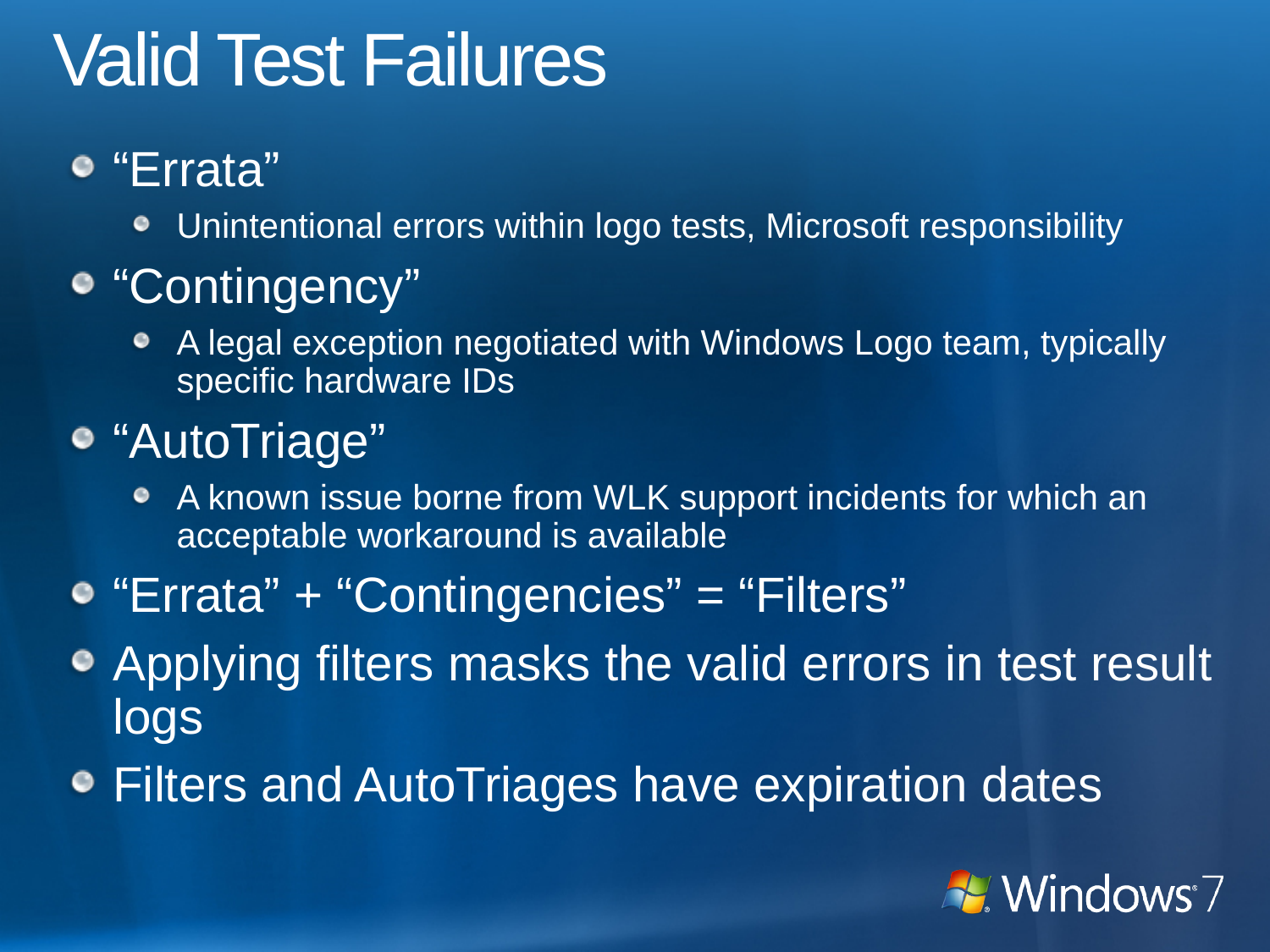

# Valid Test Failures
“Errata”
Unintentional errors within logo tests, Microsoft responsibility
“Contingency”
A legal exception negotiated with Windows Logo team, typically specific hardware IDs
“AutoTriage”
A known issue borne from WLK support incidents for which an acceptable workaround is available
“Errata” + “Contingencies” = “Filters”
Applying filters masks the valid errors in test result logs
Filters and AutoTriages have expiration dates